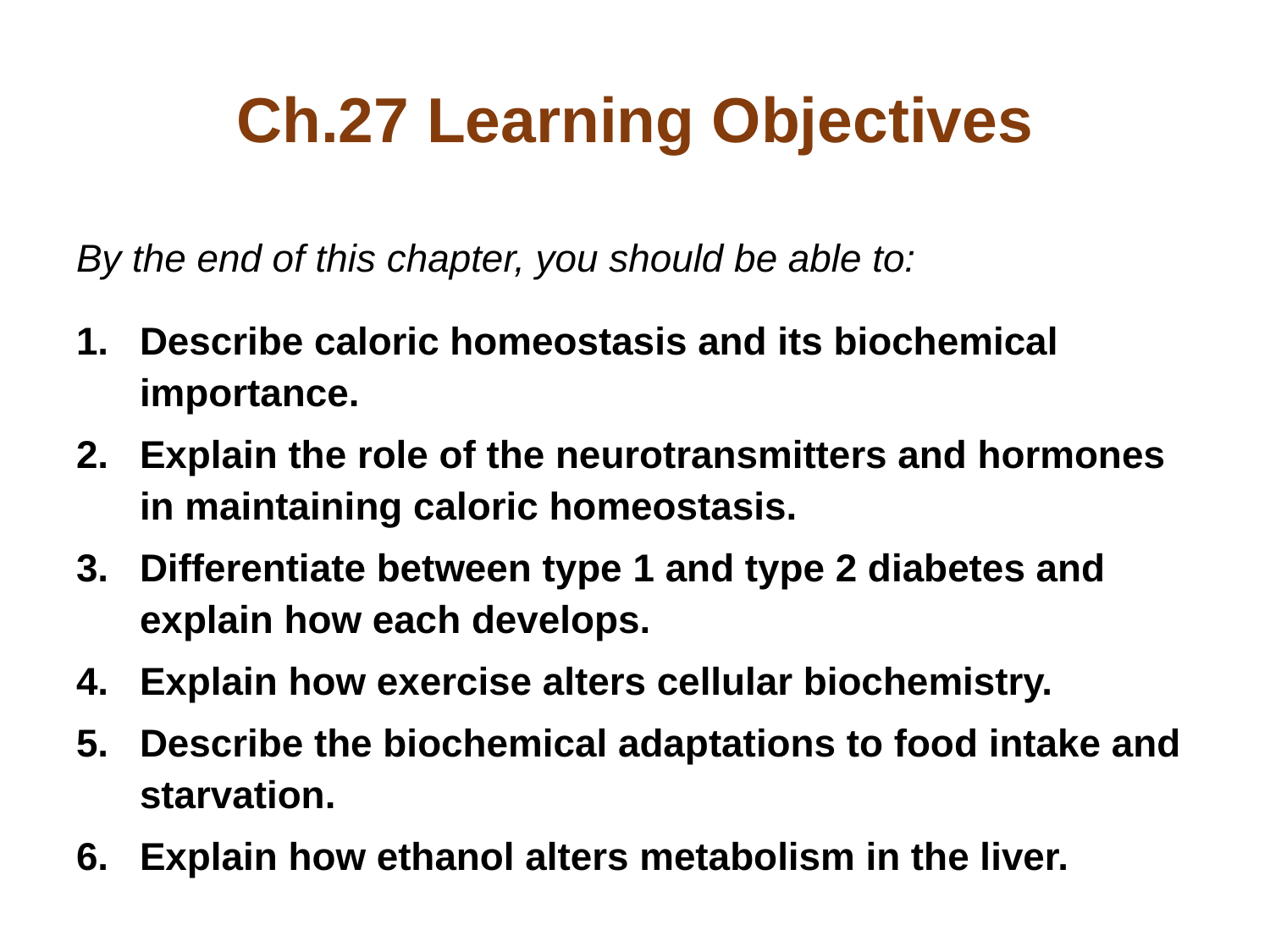

# Ch.27 Learning Objectives
By the end of this chapter, you should be able to:
Describe caloric homeostasis and its biochemical importance.
Explain the role of the neurotransmitters and hormones in maintaining caloric homeostasis.
Differentiate between type 1 and type 2 diabetes and explain how each develops.
Explain how exercise alters cellular biochemistry.
Describe the biochemical adaptations to food intake and starvation.
Explain how ethanol alters metabolism in the liver.